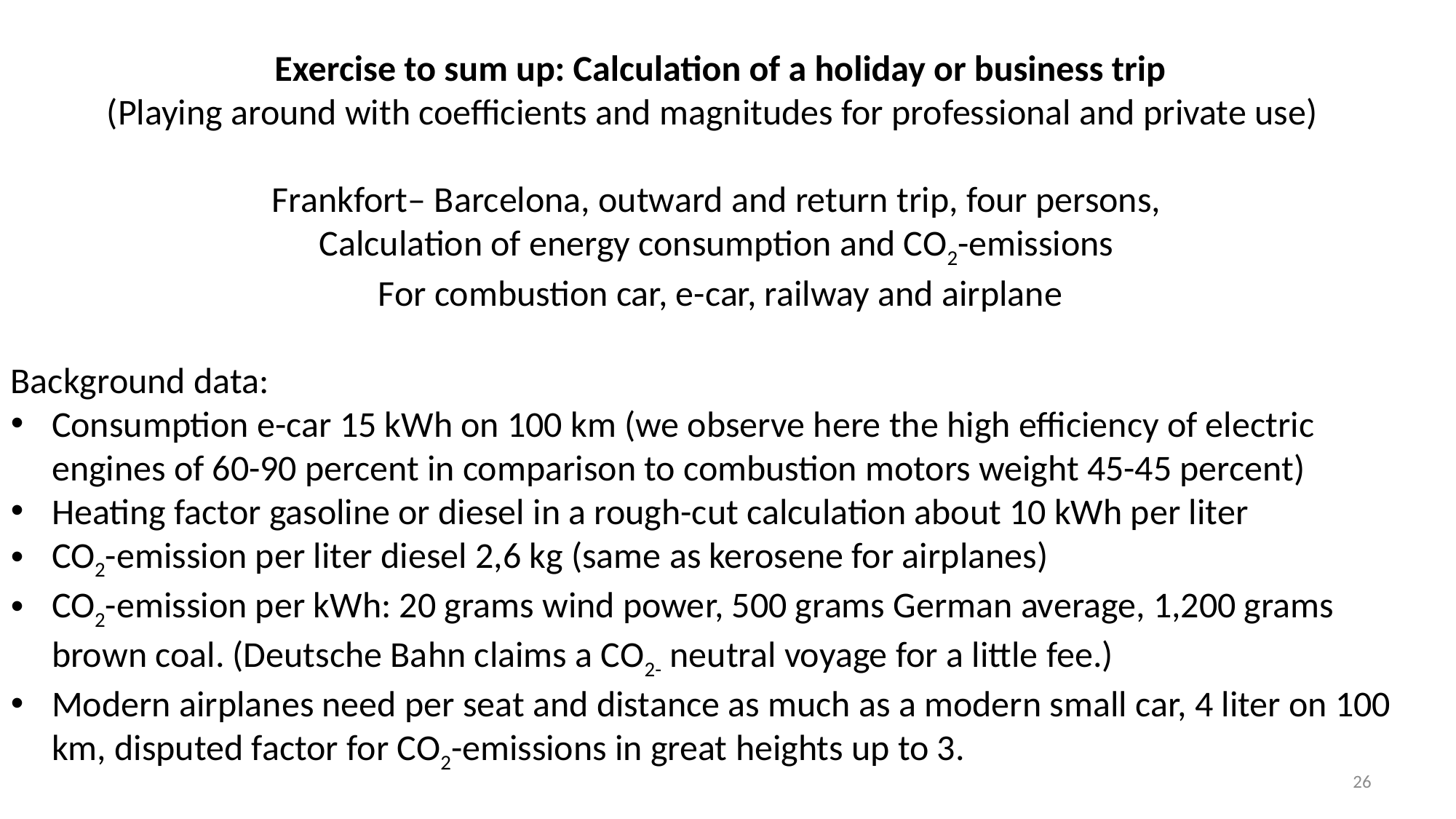

Exercise to sum up: Calculation of a holiday or business trip
(Playing around with coefficients and magnitudes for professional and private use)

Frankfort– Barcelona, outward and return trip, four persons,
Calculation of energy consumption and CO2-emissions
For combustion car, e-car, railway and airplane

Background data:
Consumption e-car 15 kWh on 100 km (we observe here the high efficiency of electric engines of 60-90 percent in comparison to combustion motors weight 45-45 percent)
Heating factor gasoline or diesel in a rough-cut calculation about 10 kWh per liter
CO2-emission per liter diesel 2,6 kg (same as kerosene for airplanes)
CO2-emission per kWh: 20 grams wind power, 500 grams German average, 1,200 grams brown coal. (Deutsche Bahn claims a CO2- neutral voyage for a little fee.)
Modern airplanes need per seat and distance as much as a modern small car, 4 liter on 100 km, disputed factor for CO2-emissions in great heights up to 3.
26